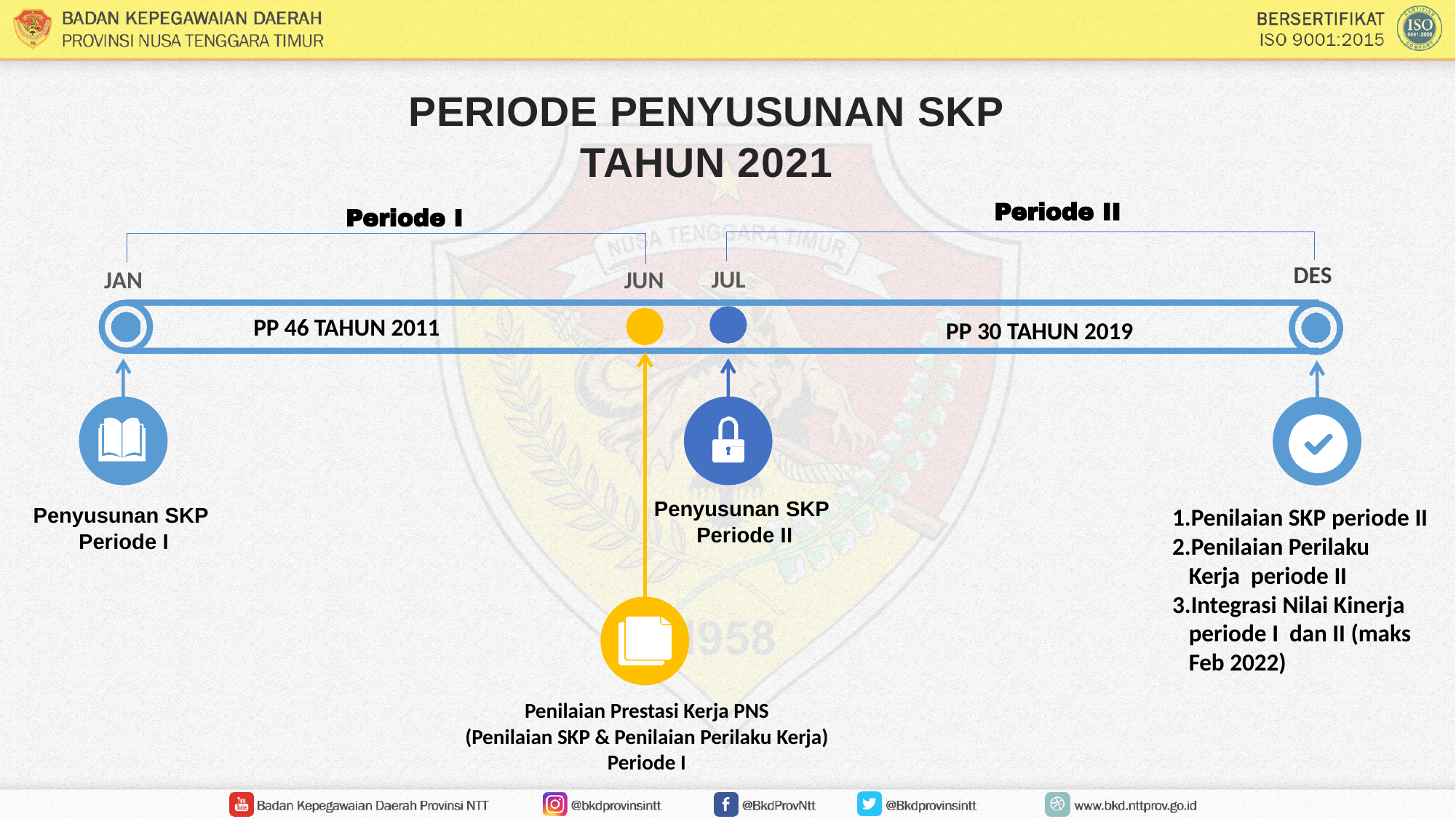

PERIODE PENYUSUNAN SKP
TAHUN 2021
Periode II
Periode I

DES
JUL
JAN
JUN

PP 46 TAHUN 2011
PP 30 TAHUN 2019
Penyusunan SKP
Periode II
Penyusunan SKP
Periode I
Penilaian SKP periode II
Penilaian Perilaku Kerja  periode II
Integrasi Nilai Kinerja periode I  dan II (maks Feb 2022)
Penilaian Prestasi Kerja PNS
(Penilaian SKP & Penilaian Perilaku Kerja)
Periode I